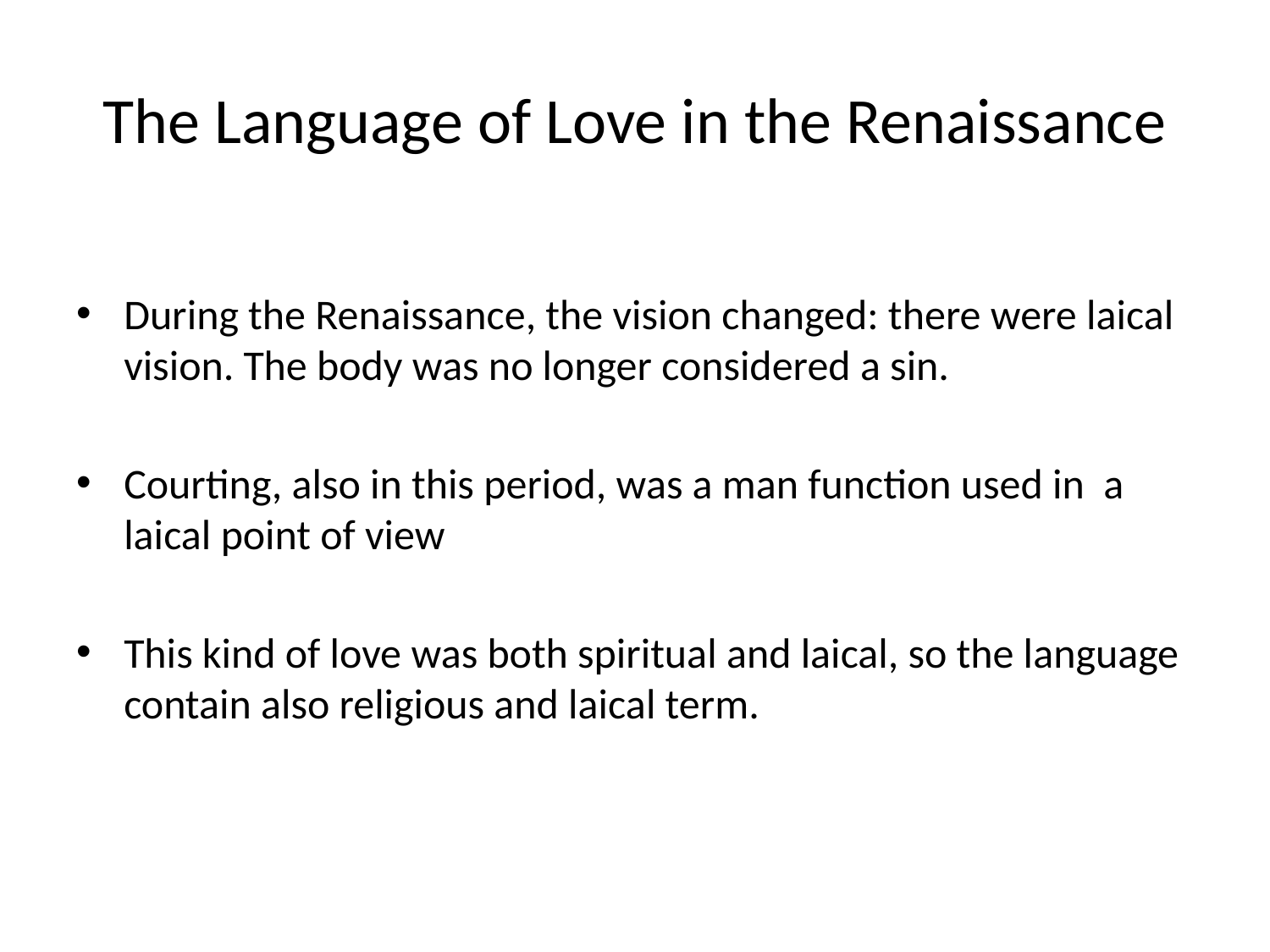

# The Language of Love in the Renaissance
During the Renaissance, the vision changed: there were laical vision. The body was no longer considered a sin.

Courting, also in this period, was a man function used in  a laical point of view

This kind of love was both spiritual and laical, so the language contain also religious and laical term.